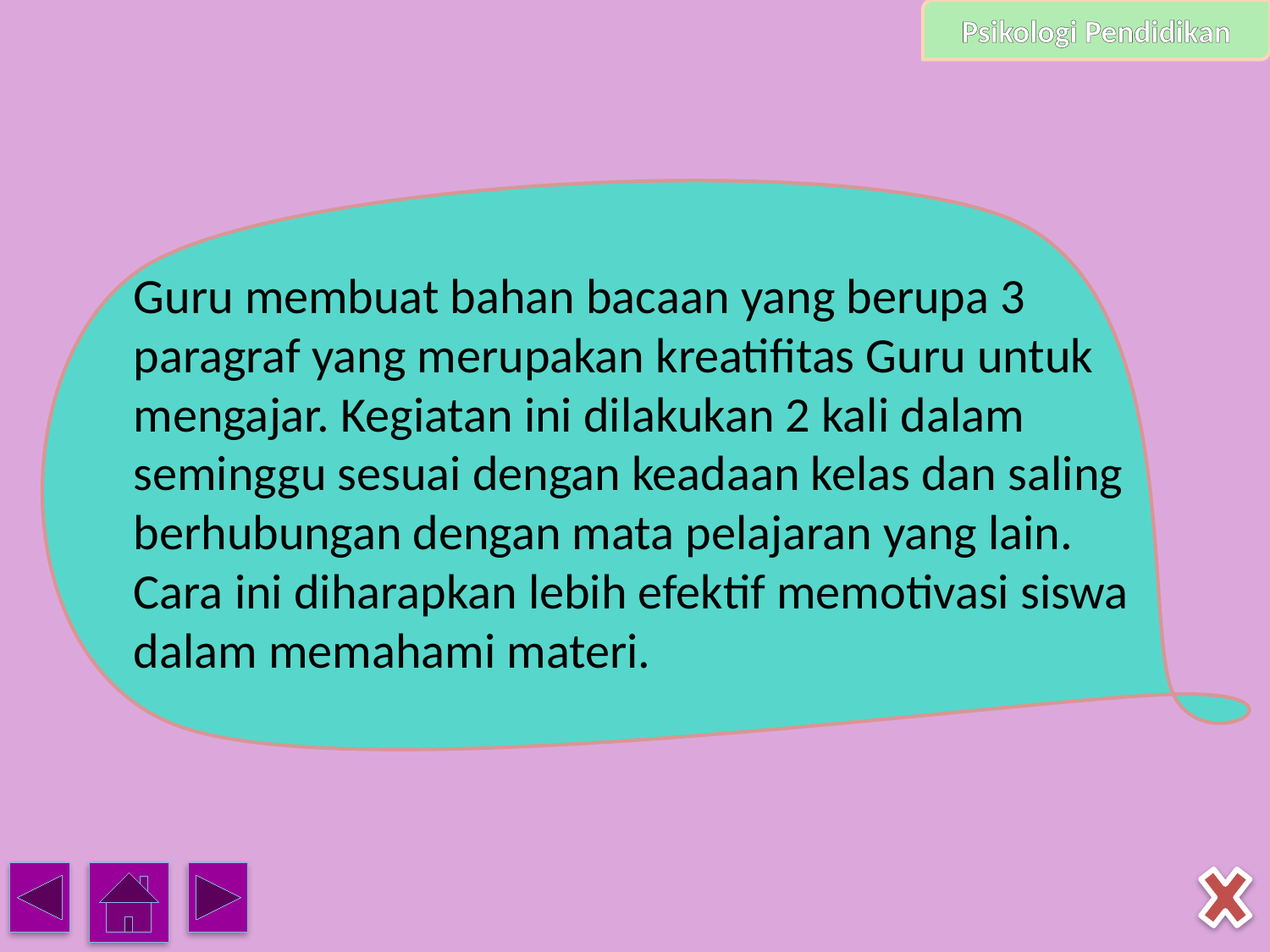

Psikologi Pendidikan
#

	Guru membuat bahan bacaan yang berupa 3 paragraf yang merupakan kreatifitas Guru untuk mengajar. Kegiatan ini dilakukan 2 kali dalam seminggu sesuai dengan keadaan kelas dan saling berhubungan dengan mata pelajaran yang lain. Cara ini diharapkan lebih efektif memotivasi siswa dalam memahami materi.